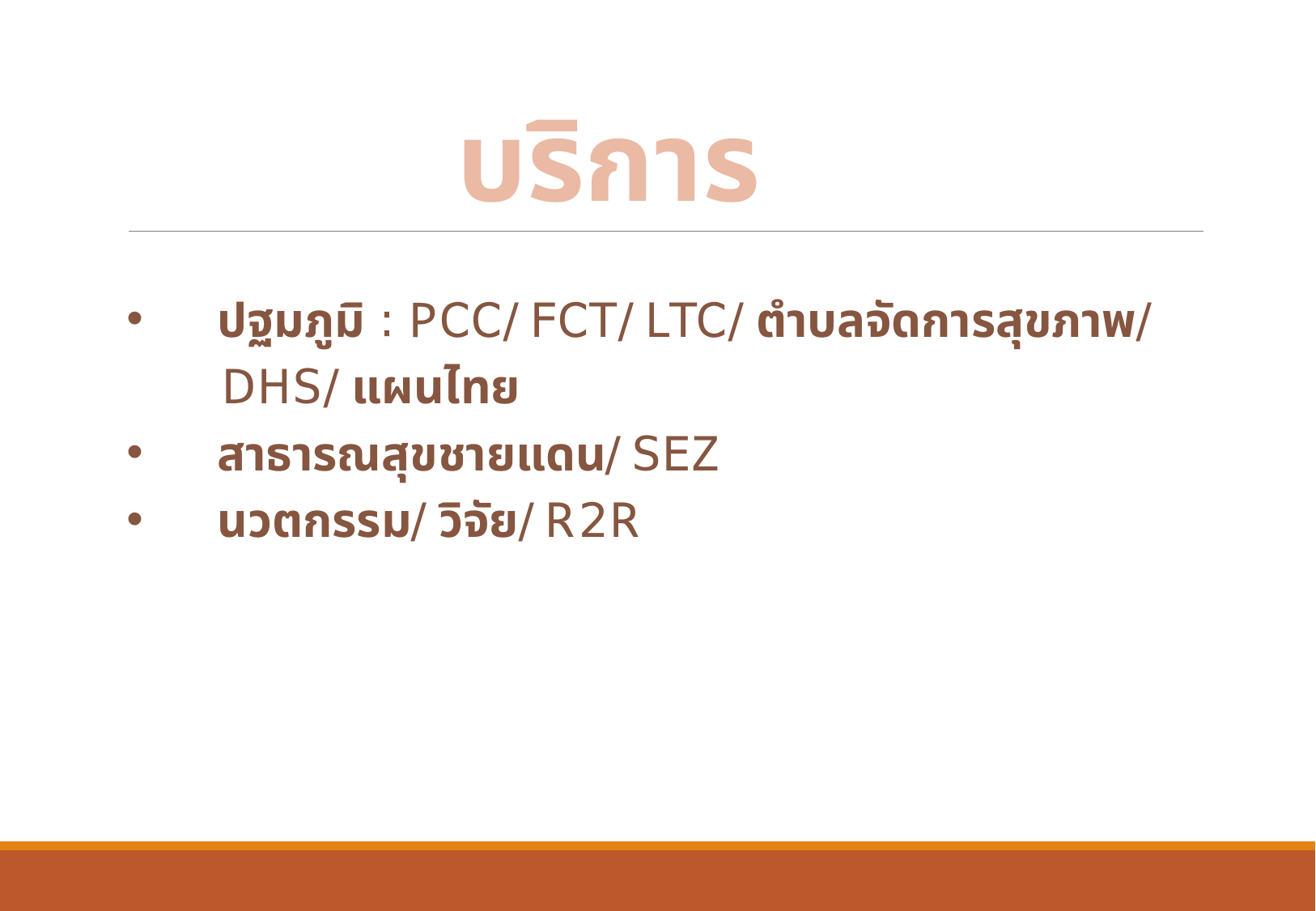

บริการ
ปฐมภูมิ : PCC/FCT/LTC/ตำบลจัดการสุขภาพ/
       DHS/แผนไทย
สาธารณสุขชายแดน/SEZ
นวตกรรม/วิจัย/R2R